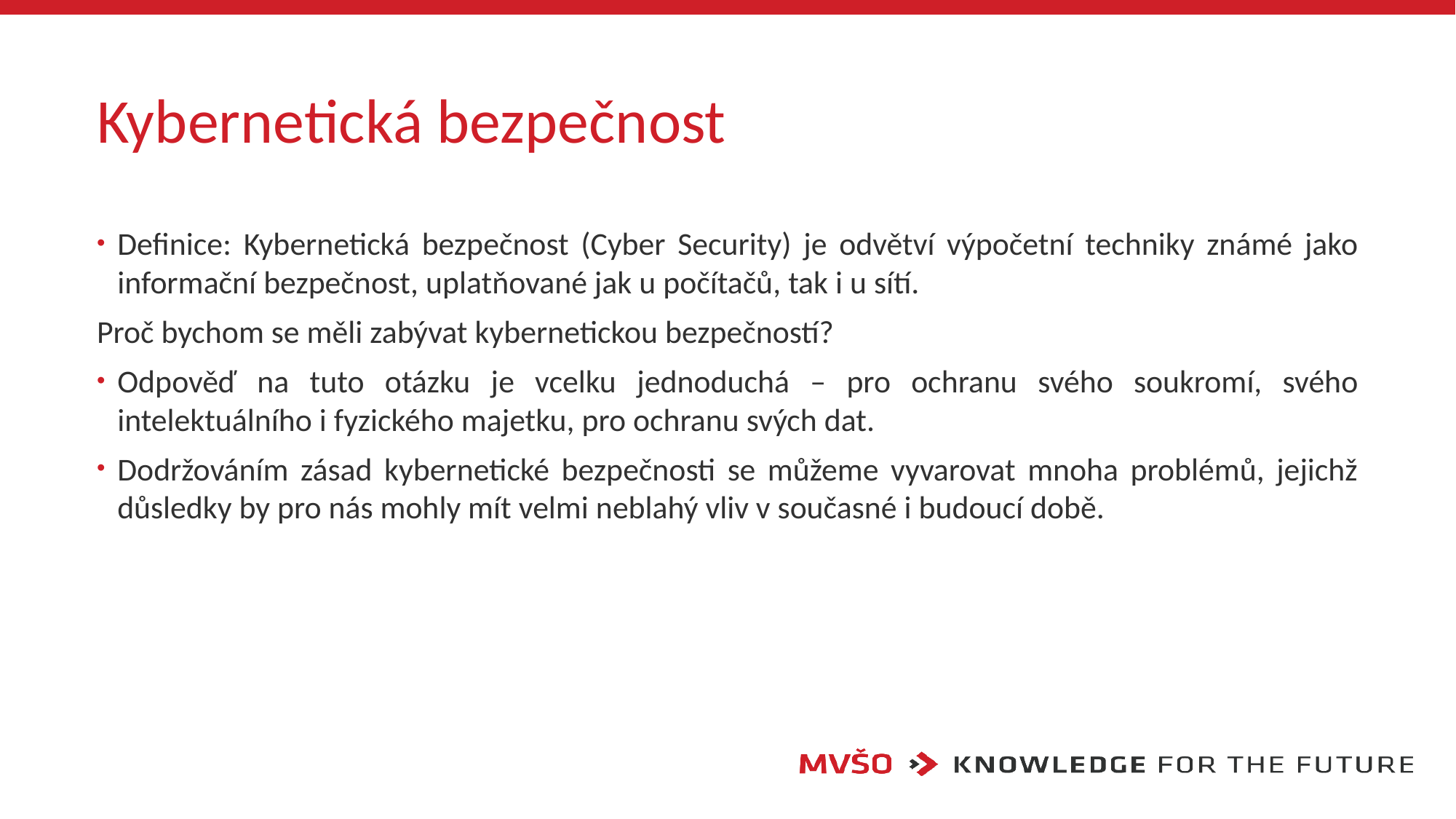

# Kybernetická bezpečnost
Definice: Kybernetická bezpečnost (Cyber Security) je odvětví výpočetní techniky známé jako informační bezpečnost, uplatňované jak u počítačů, tak i u sítí.
Proč bychom se měli zabývat kybernetickou bezpečností?
Odpověď na tuto otázku je vcelku jednoduchá – pro ochranu svého soukromí, svého intelektuálního i fyzického majetku, pro ochranu svých dat.
Dodržováním zásad kybernetické bezpečnosti se můžeme vyvarovat mnoha problémů, jejichž důsledky by pro nás mohly mít velmi neblahý vliv v současné i budoucí době.